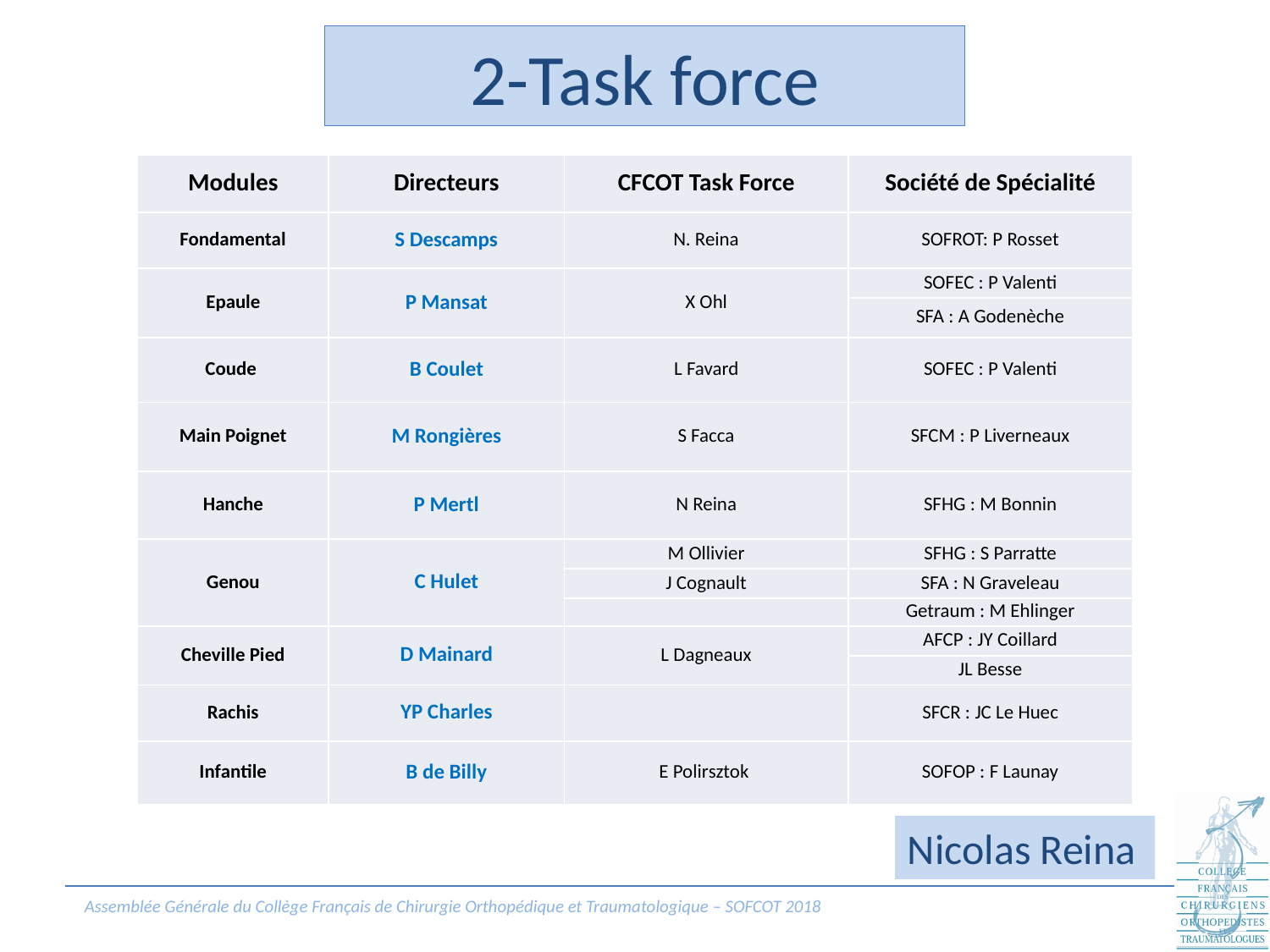

# 2-Task force
| Modules | Directeurs | CFCOT Task Force | Société de Spécialité |
| --- | --- | --- | --- |
| Fondamental | S Descamps | N. Reina | SOFROT: P Rosset |
| Epaule | P Mansat | X Ohl | SOFEC : P Valenti |
|  |  |  | SFA : A Godenèche |
| Coude | B Coulet | L Favard | SOFEC : P Valenti |
| Main Poignet | M Rongières | S Facca | SFCM : P Liverneaux |
| Hanche | P Mertl | N Reina | SFHG : M Bonnin |
| Genou | C Hulet | M Ollivier | SFHG : S Parratte |
|  |  | J Cognault | SFA : N Graveleau |
|  |  |  | Getraum : M Ehlinger |
| Cheville Pied | D Mainard | L Dagneaux | AFCP : JY Coillard |
|  |  |  | JL Besse |
| Rachis | YP Charles |  | SFCR : JC Le Huec |
| Infantile | B de Billy | E Polirsztok | SOFOP : F Launay |

Nicolas Reina